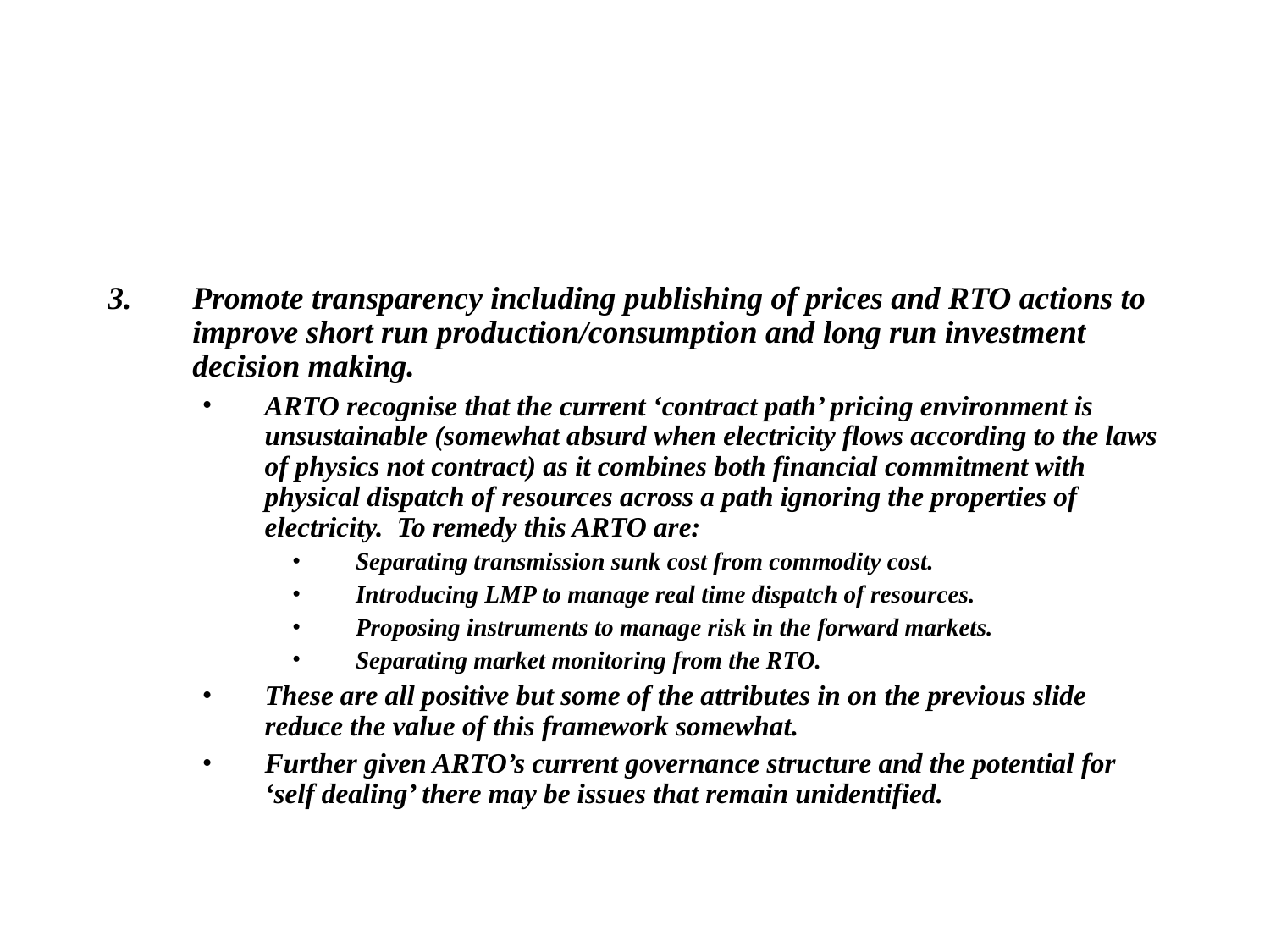

#
Promote transparency including publishing of prices and RTO actions to improve short run production/consumption and long run investment decision making.
ARTO recognise that the current ‘contract path’ pricing environment is unsustainable (somewhat absurd when electricity flows according to the laws of physics not contract) as it combines both financial commitment with physical dispatch of resources across a path ignoring the properties of electricity.  To remedy this ARTO are:
Separating transmission sunk cost from commodity cost.
Introducing LMP to manage real time dispatch of resources.
Proposing instruments to manage risk in the forward markets.
Separating market monitoring from the RTO.
These are all positive but some of the attributes in on the previous slide  reduce the value of this framework somewhat.
Further given ARTO’s current governance structure and the potential for ‘self dealing’ there may be issues that remain unidentified.